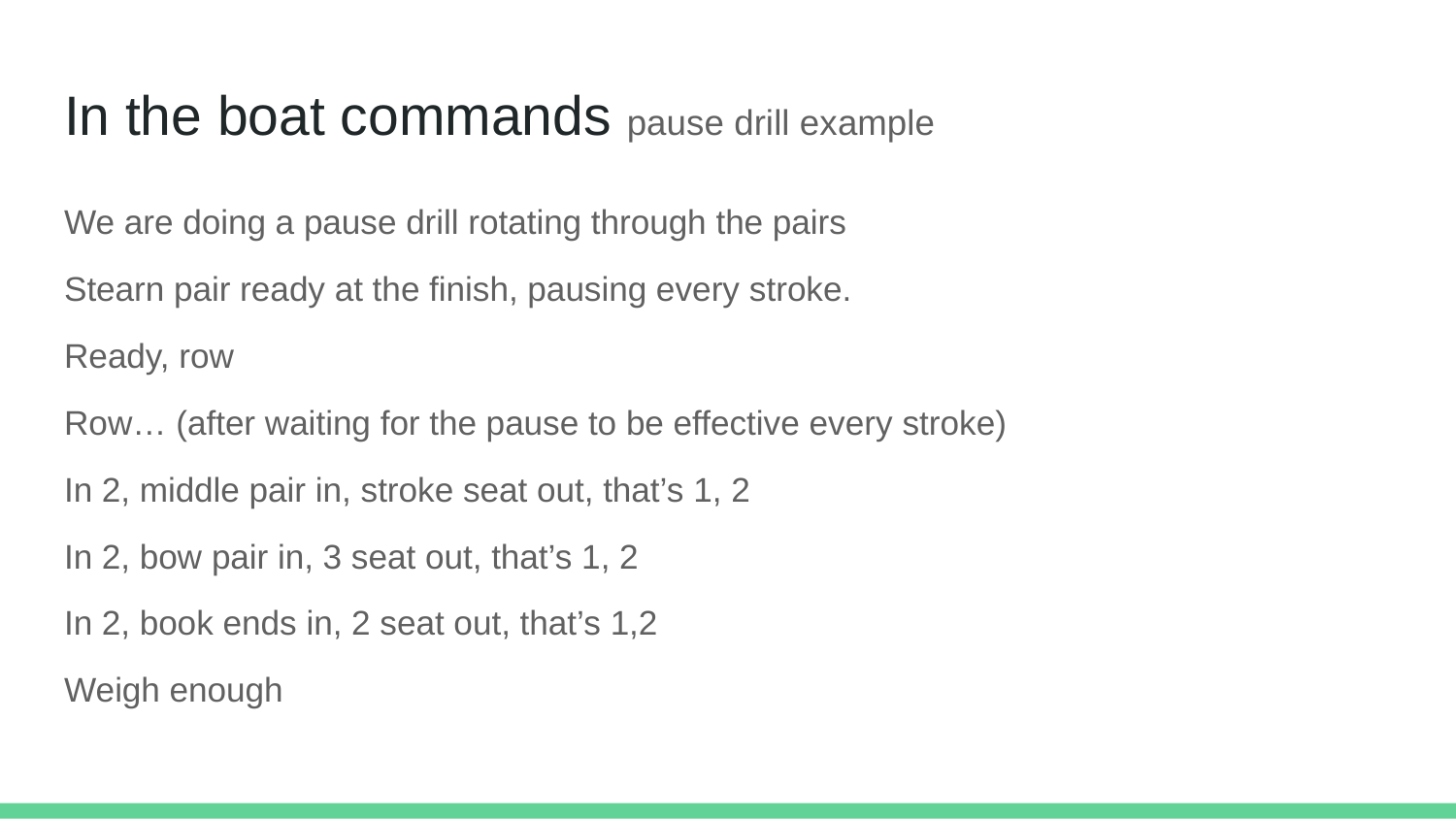

# In the boat commands pause drill example
We are doing a pause drill rotating through the pairs
Stearn pair ready at the finish, pausing every stroke.
Ready, row
Row… (after waiting for the pause to be effective every stroke)
In 2, middle pair in, stroke seat out, that’s 1, 2
In 2, bow pair in, 3 seat out, that’s 1, 2
In 2, book ends in, 2 seat out, that’s 1,2
Weigh enough